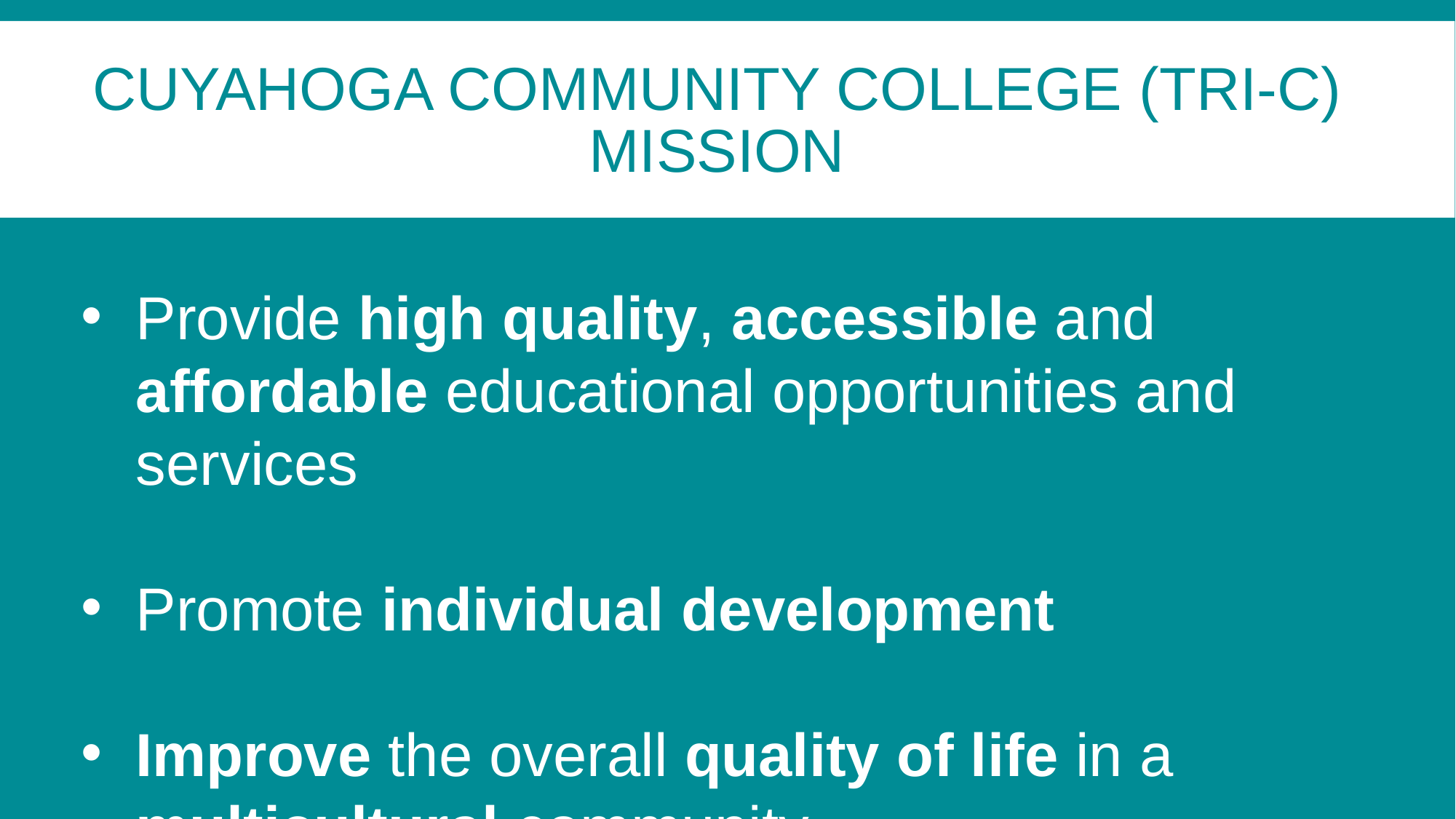

# Cuyahoga Community College (Tri-C) MISSION

Provide high quality, accessible and affordable educational opportunities and services

Promote individual development

Improve the overall quality of life in a multicultural community